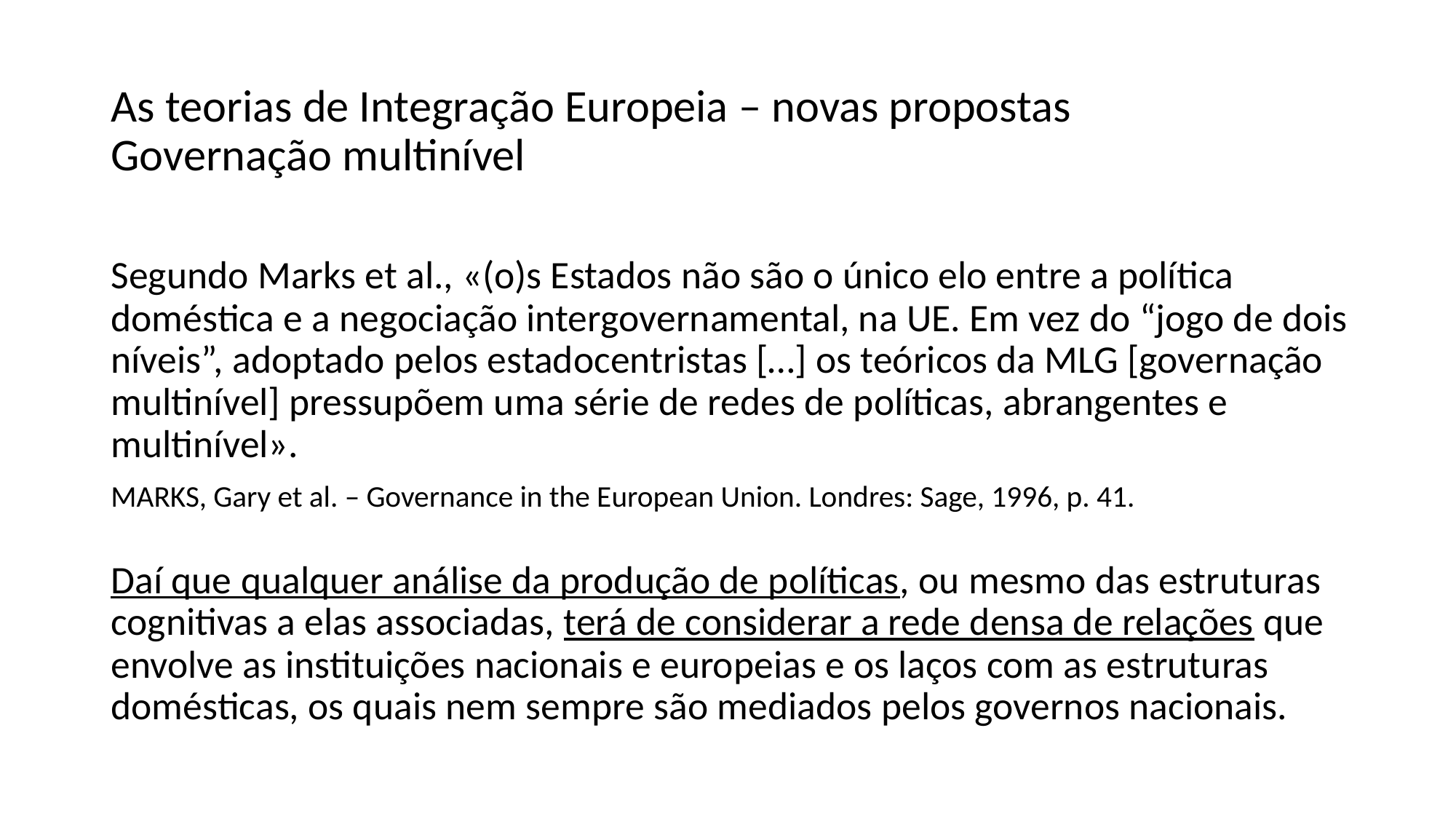

# As teorias de Integração Europeia – novas propostas Governação multinível
Segundo Marks et al., «(o)s Estados não são o único elo entre a política doméstica e a negociação intergovernamental, na UE. Em vez do “jogo de dois níveis”, adoptado pelos estadocentristas […] os teóricos da MLG [governação multinível] pressupõem uma série de redes de políticas, abrangentes e multinível».
MARKS, Gary et al. – Governance in the European Union. Londres: Sage, 1996, p. 41.

Daí que qualquer análise da produção de políticas, ou mesmo das estruturas cognitivas a elas associadas, terá de considerar a rede densa de relações que envolve as instituições nacionais e europeias e os laços com as estruturas domésticas, os quais nem sempre são mediados pelos governos nacionais.